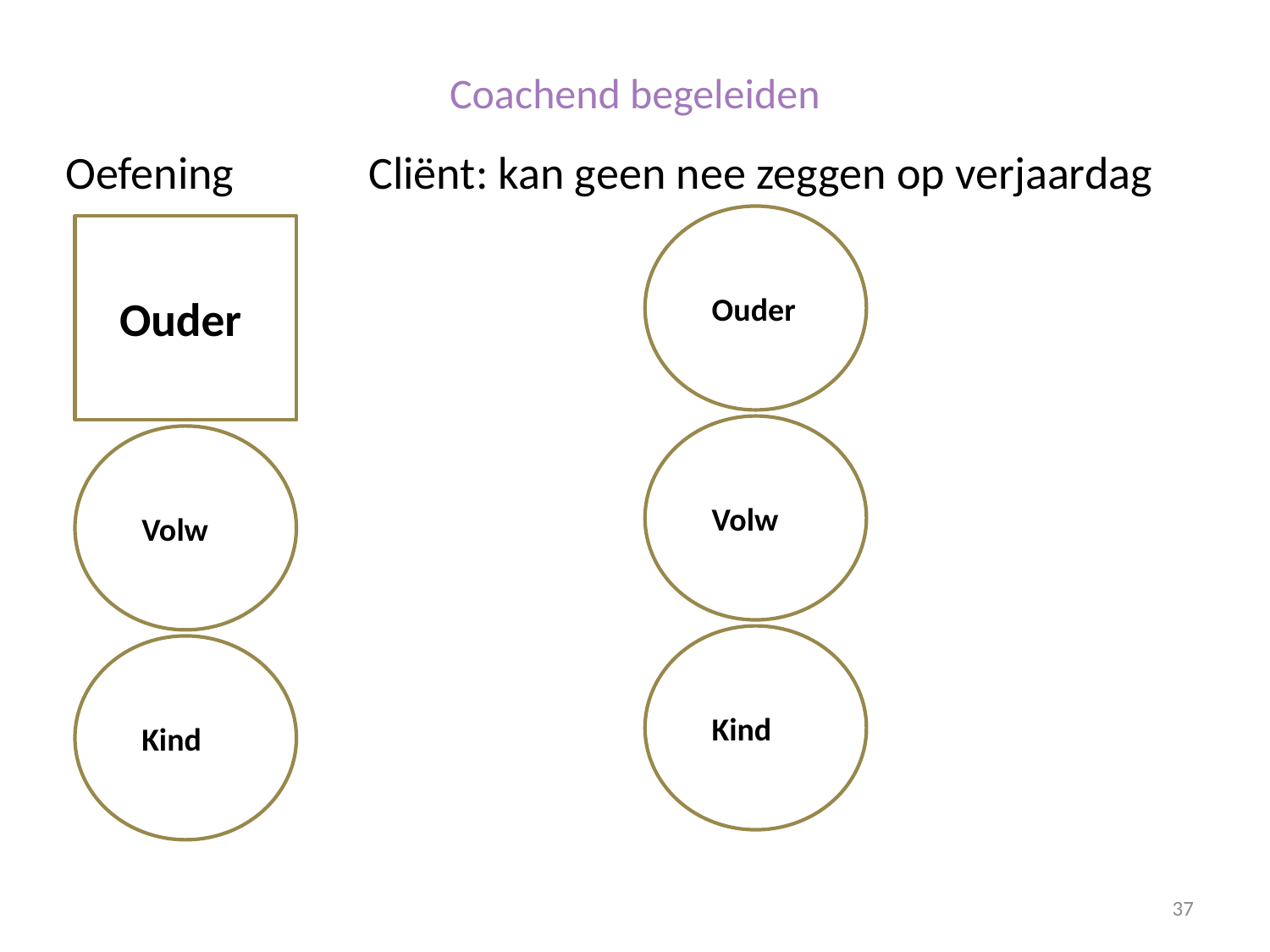

# Coachend begeleiden

Oefening             Cliënt: kan geen nee zeggen op verjaardag

   Ouder
uteor

   Ouder
uteor

   Volw
uteor

   Volw
uteor

   Kind
uteor

   Kind
uteor
37